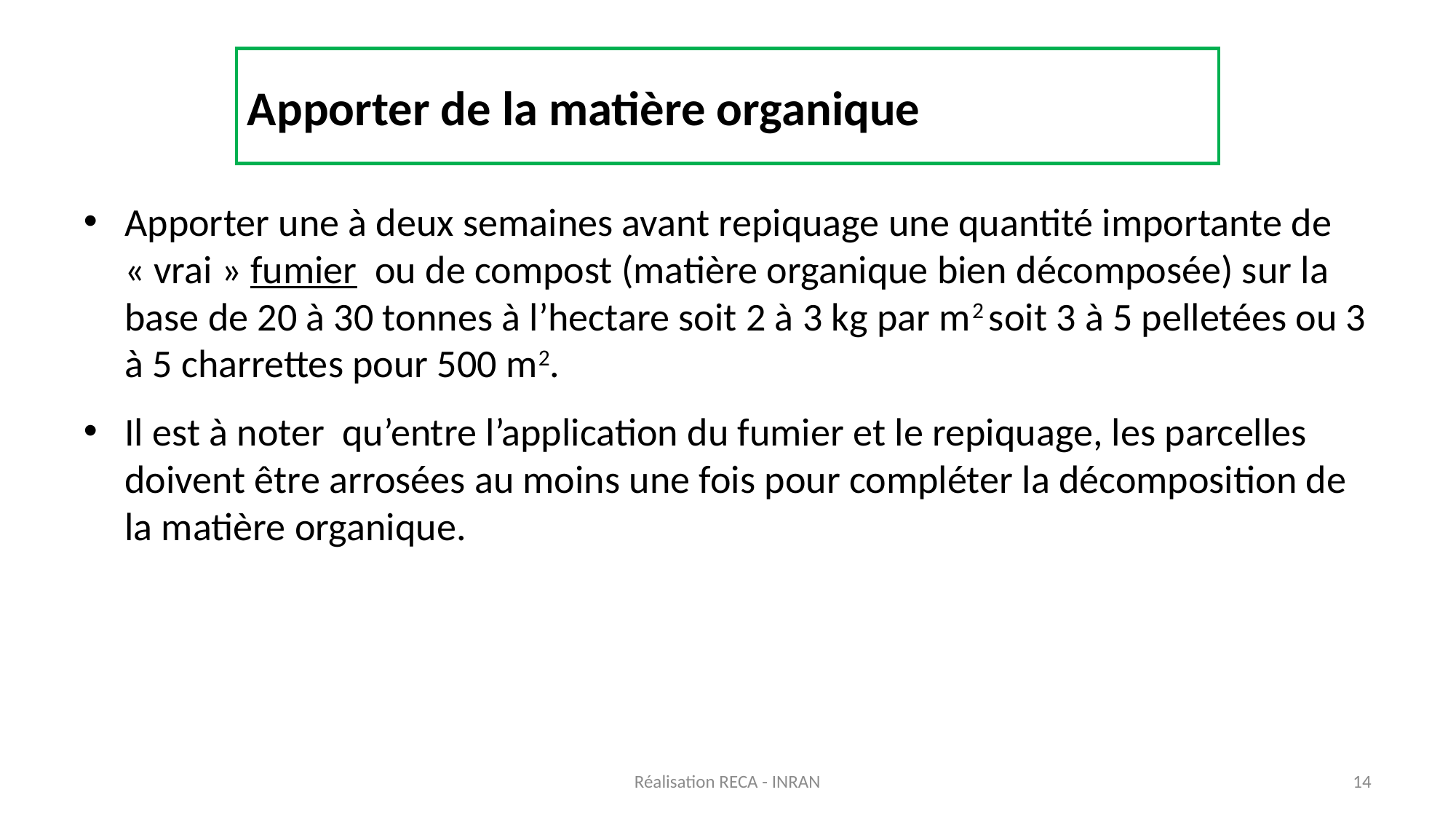

# Apporter de la matière organique
Apporter une à deux semaines avant repiquage une quantité importante de « vrai » fumier  ou de compost (matière organique bien décomposée) sur la base de 20 à 30 tonnes à l’hectare soit 2 à 3 kg par m2 soit 3 à 5 pelletées ou 3 à 5 charrettes pour 500 m2.

Il est à noter  qu’entre l’application du fumier et le repiquage, les parcelles doivent être arrosées au moins une fois pour compléter la décomposition de la matière organique.

Réalisation RECA - INRAN
14